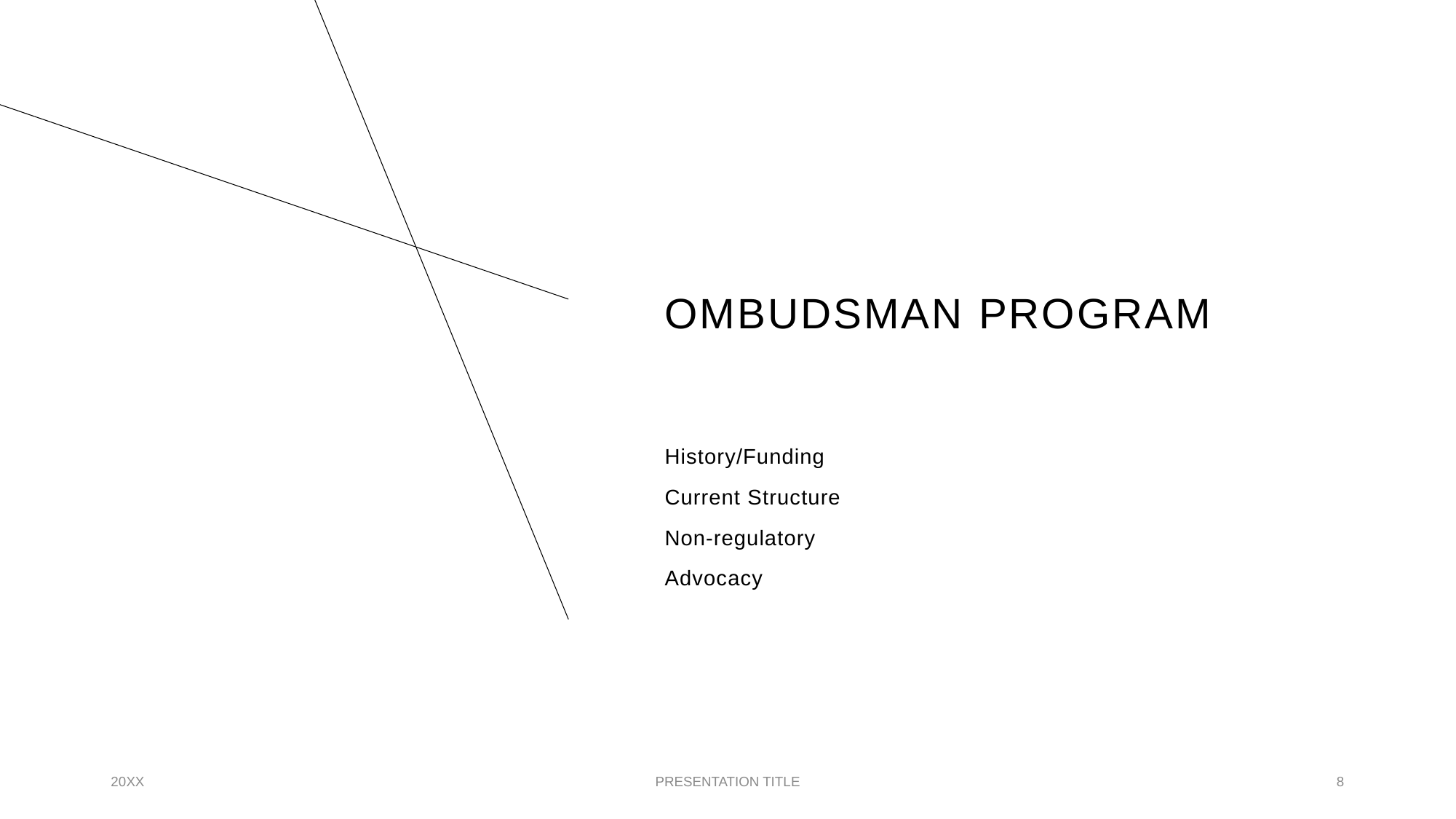

# Ombudsman Program
History/Funding
Current Structure
Non-regulatory
Advocacy
20XX
PRESENTATION TITLE
8